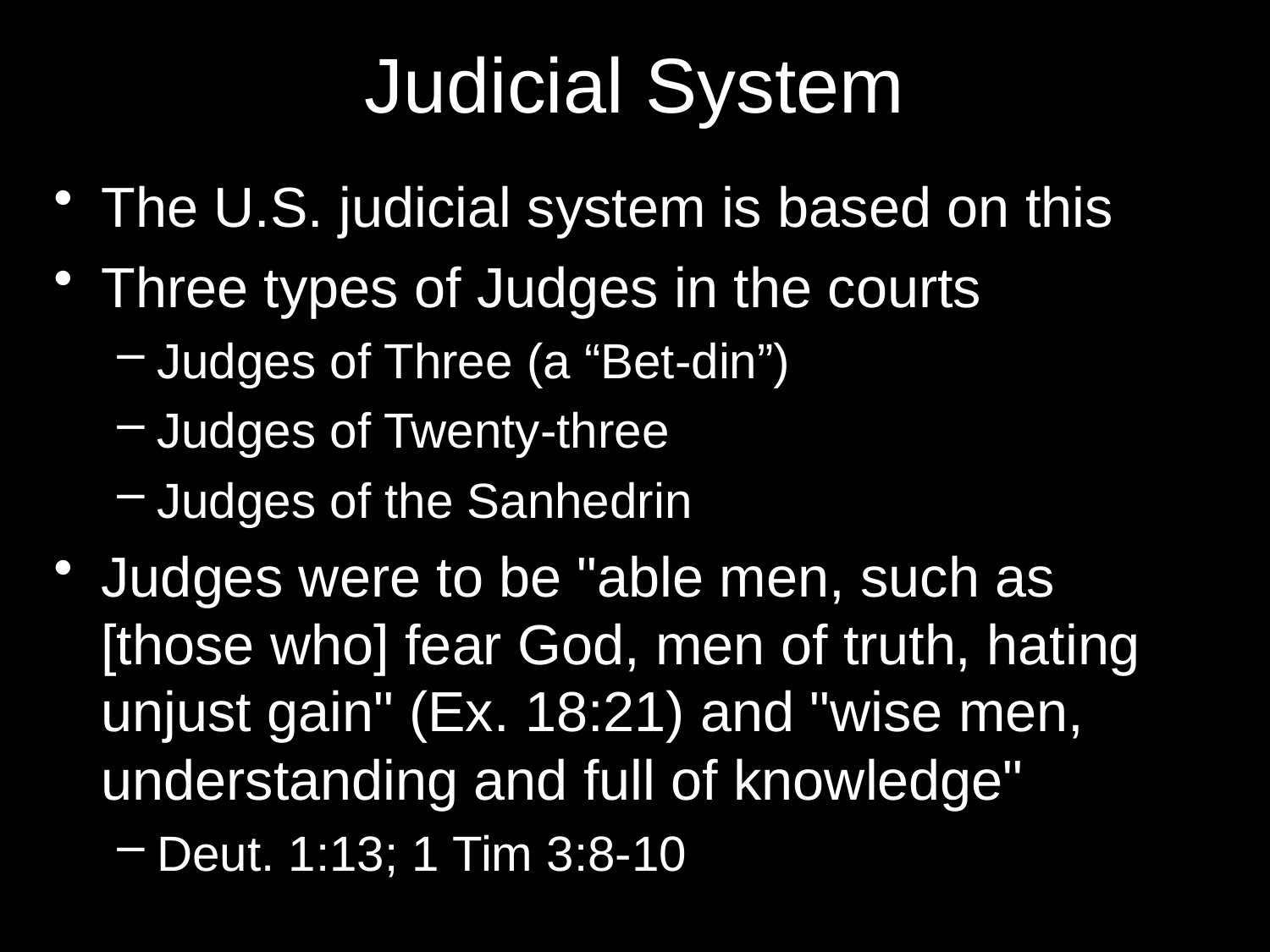

# Judicial System
The U.S. judicial system is based on this
Three types of Judges in the courts
Judges of Three (a “Bet-din”)
Judges of Twenty-three
Judges of the Sanhedrin
Judges were to be "able men, such as [those who] fear God, men of truth, hating unjust gain" (Ex. 18:21) and "wise men, understanding and full of knowledge"
Deut. 1:13; 1 Tim 3:8-10
16